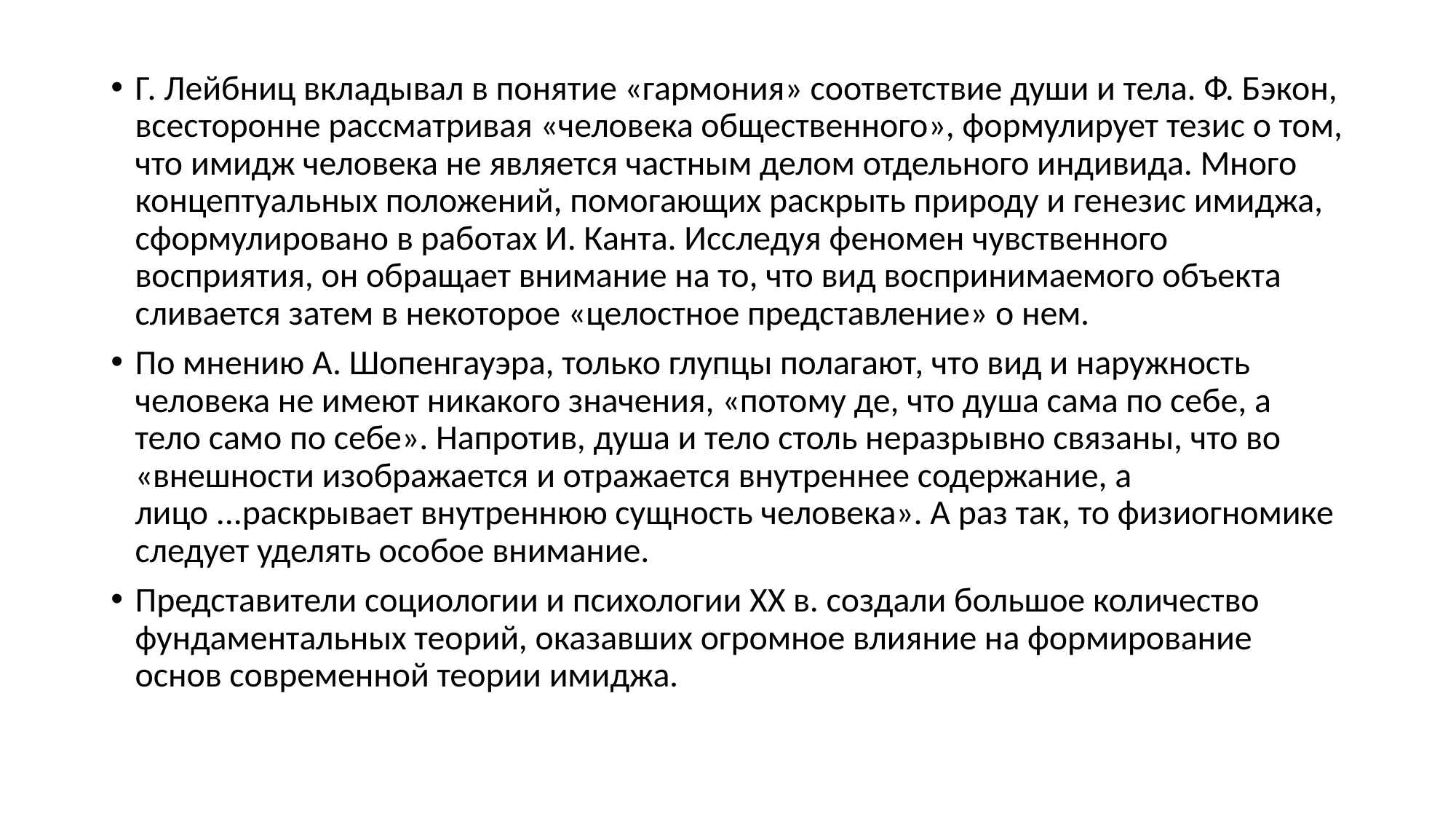

Г. Лейбниц вкладывал в понятие «гармония» соответствие души и тела. Ф. Бэкон, всесторонне рассматривая «человека общественного», формулирует тезис о том, что имидж человека не является частным делом отдельного индивида. Много концептуальных положений, помогающих раскрыть природу и генезис имиджа, сформулировано в работах И. Канта. Исследуя феномен чувственного восприятия, он обращает внимание на то, что вид воспринимаемого объекта сливается затем в некоторое «целостное представление» о нем.
По мнению А. Шопенгауэра, только глупцы полагают, что вид и наружность человека не имеют никакого значения, «потому де, что душа сама по себе, а тело само по себе». Напротив, душа и тело столь неразрывно связаны, что во «внешности изображается и отражается внутреннее содержание, а лицо ...раскрывает внутреннюю сущность человека». А раз так, то физиогномике следует уделять особое внимание.
Представители социологии и психологии ХХ в. создали большое количество фундаментальных теорий, оказавших огромное влияние на формирование основ современной теории имиджа.